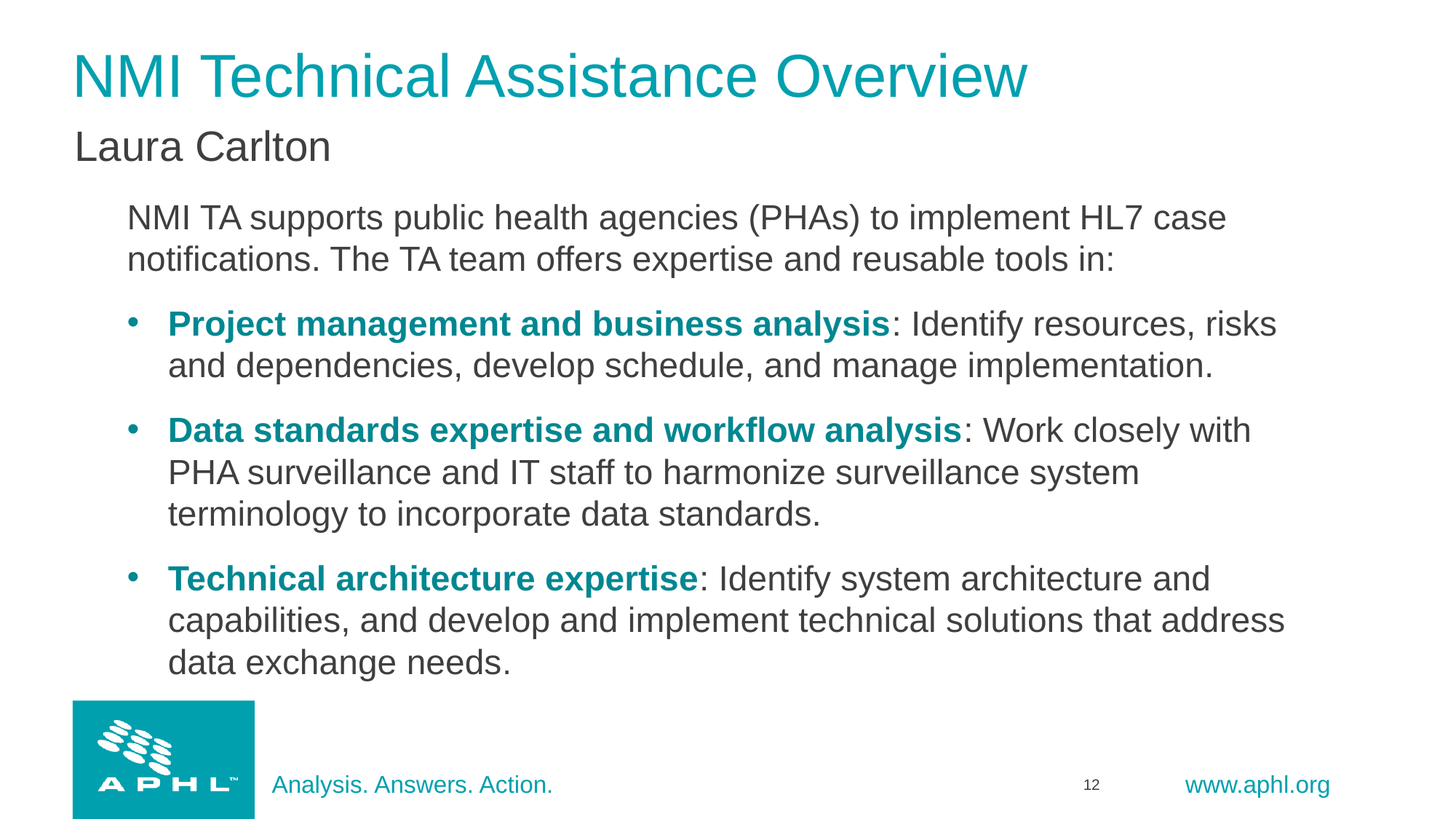

# NMI Technical Assistance Overview
Laura Carlton
NMI TA supports public health agencies (PHAs) to implement HL7 case notifications. The TA team offers expertise and reusable tools in:
Project management and business analysis: Identify resources, risks and dependencies, develop schedule, and manage implementation.
Data standards expertise and workflow analysis: Work closely with PHA surveillance and IT staff to harmonize surveillance system terminology to incorporate data standards.
Technical architecture expertise: Identify system architecture and capabilities, and develop and implement technical solutions that address data exchange needs.
12